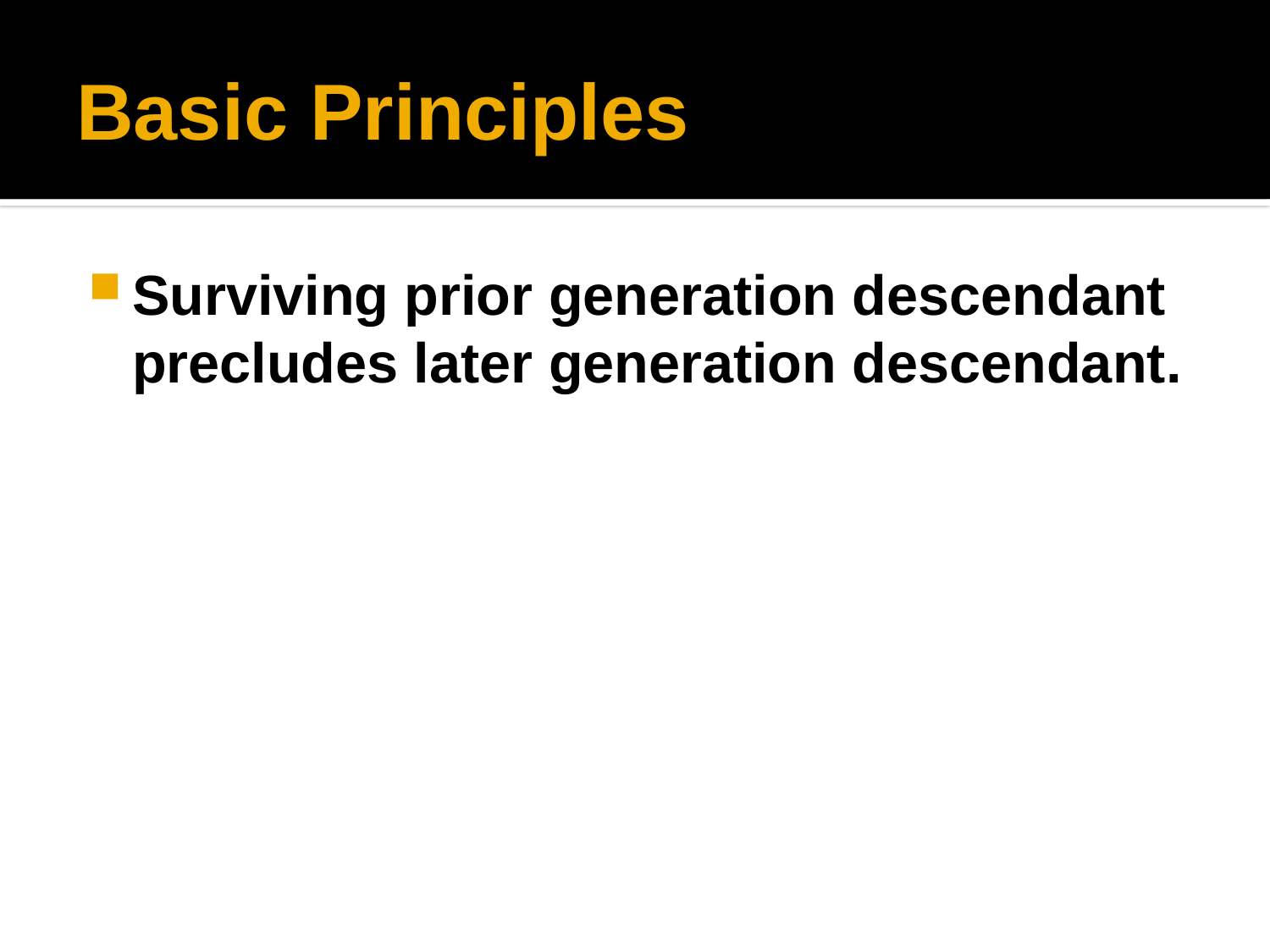

# Basic Principles
Surviving prior generation descendant precludes later generation descendant.